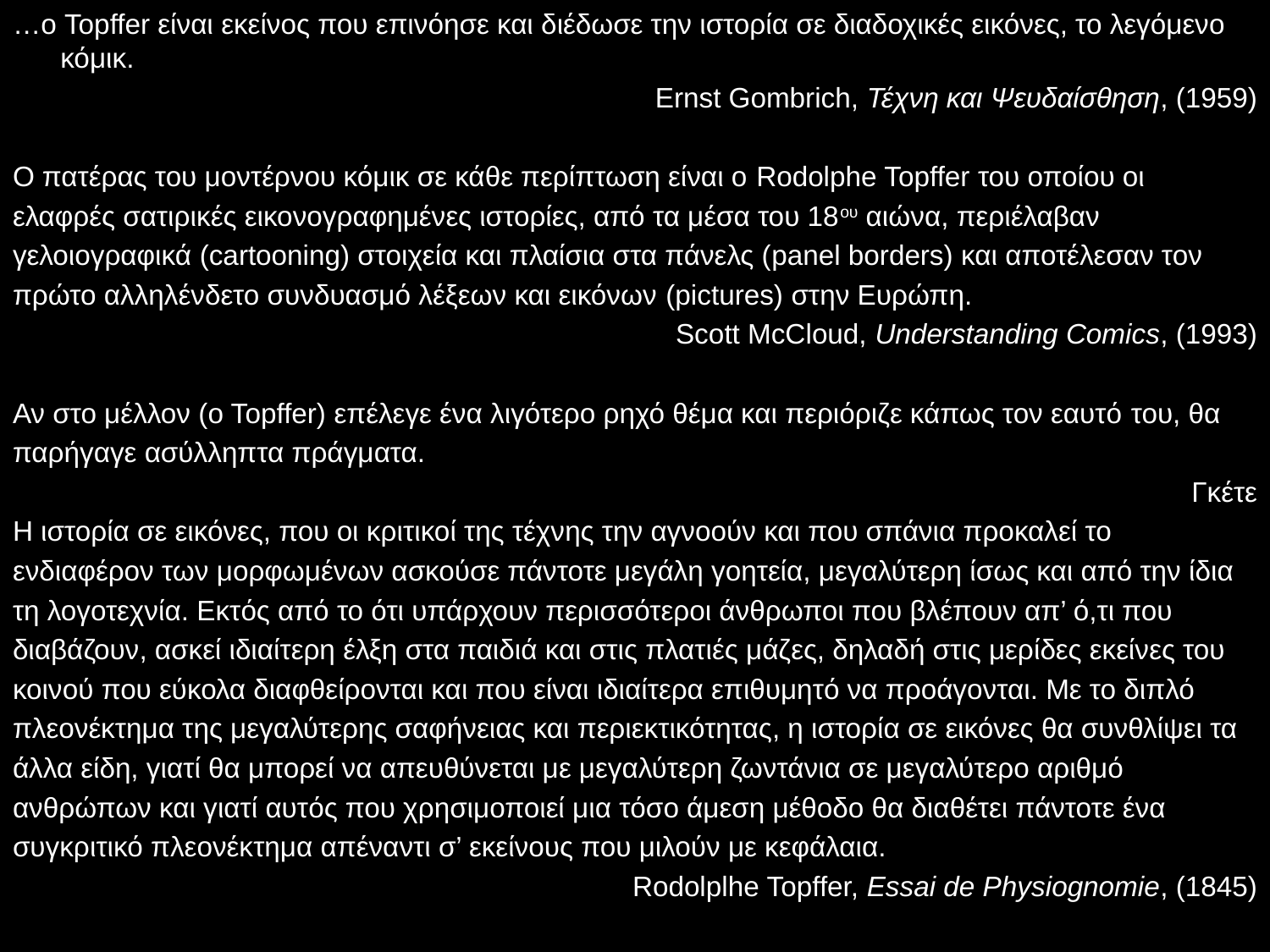

…ο Topffer είναι εκείνος που επινόησε και διέδωσε την ιστορία σε διαδοχικές εικόνες, το λεγόμενο κόμικ.
Ernst Gombrich, Τέχνη και Ψευδαίσθηση, (1959)

Ο πατέρας του μοντέρνου κόμικ σε κάθε περίπτωση είναι ο Rodolphe Topffer του οποίου οι
ελαφρές σατιρικές εικονογραφημένες ιστορίες, από τα μέσα του 18ου αιώνα, περιέλαβαν
γελοιογραφικά (cartooning) στοιχεία και πλαίσια στα πάνελς (panel borders) και αποτέλεσαν τον
πρώτο αλληλένδετο συνδυασμό λέξεων και εικόνων (pictures) στην Ευρώπη.
Scott McCloud, Understanding Comics, (1993)

Αν στο μέλλον (o Topffer) επέλεγε ένα λιγότερο ρηχό θέμα και περιόριζε κάπως τον εαυτό του, θα
παρήγαγε ασύλληπτα πράγματα.
Γκέτε
Η ιστορία σε εικόνες, που οι κριτικοί της τέχνης την αγνοούν και που σπάνια προκαλεί το
ενδιαφέρον των μορφωμένων ασκούσε πάντοτε μεγάλη γοητεία, μεγαλύτερη ίσως και από την ίδια
τη λογοτεχνία. Εκτός από το ότι υπάρχουν περισσότεροι άνθρωποι που βλέπουν απ’ ό,τι που
διαβάζουν, ασκεί ιδιαίτερη έλξη στα παιδιά και στις πλατιές μάζες, δηλαδή στις μερίδες εκείνες του
κοινού που εύκολα διαφθείρονται και που είναι ιδιαίτερα επιθυμητό να προάγονται. Με το διπλό
πλεονέκτημα της μεγαλύτερης σαφήνειας και περιεκτικότητας, η ιστορία σε εικόνες θα συνθλίψει τα
άλλα είδη, γιατί θα μπορεί να απευθύνεται με μεγαλύτερη ζωντάνια σε μεγαλύτερο αριθμό
ανθρώπων και γιατί αυτός που χρησιμοποιεί μια τόσο άμεση μέθοδο θα διαθέτει πάντοτε ένα
συγκριτικό πλεονέκτημα απέναντι σ’ εκείνους που μιλούν με κεφάλαια.
Rodolplhe Topffer, Essai de Physiognomie, (1845)

7